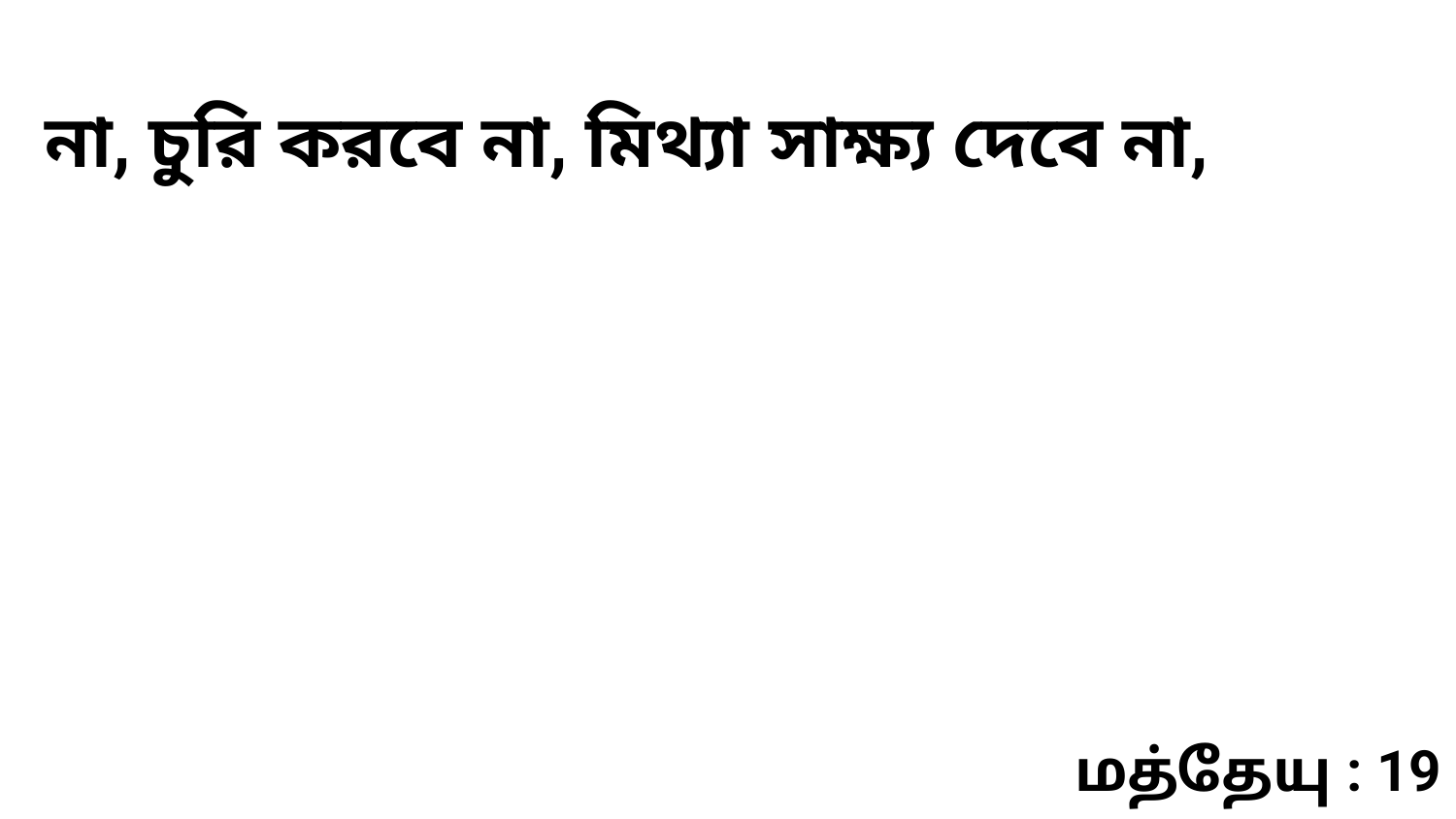

না, চুরি করবে না, মিথ্যা সাক্ষ্য দেবে না,
மத்தேயு : 19